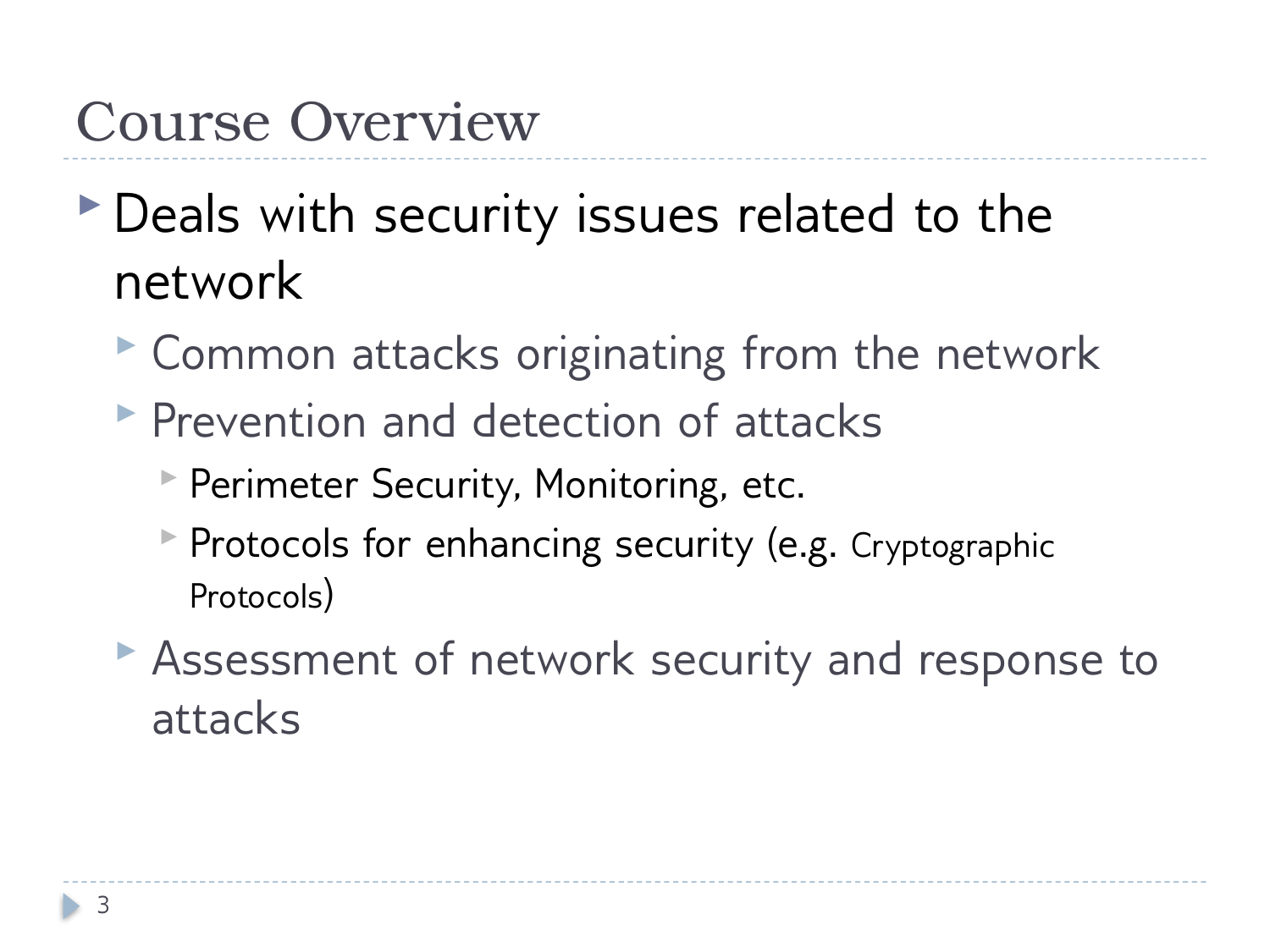

# Course Overview
Deals with security issues related to the network
Common attacks originating from the network
Prevention and detection of attacks
Perimeter Security, Monitoring, etc.
Protocols for enhancing security (e.g. Cryptographic Protocols)
Assessment of network security and response to attacks

3